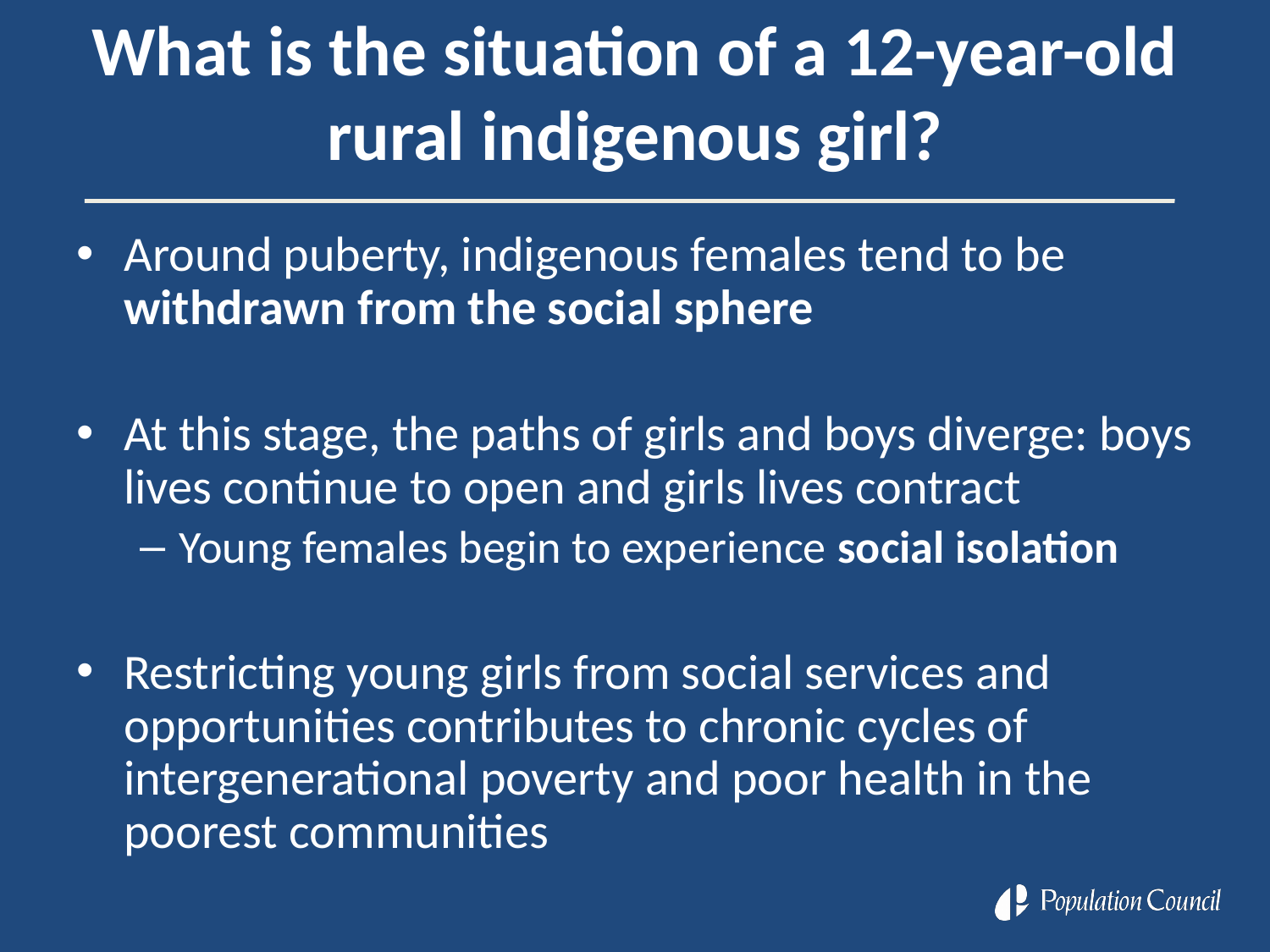

# What is the situation of a 12-year-old rural indigenous girl?

Around puberty, indigenous females tend to be withdrawn from the social sphere

At this stage, the paths of girls and boys diverge: boys lives continue to open and girls lives contract
Young females begin to experience social isolation

Restricting young girls from social services and opportunities contributes to chronic cycles of intergenerational poverty and poor health in the poorest communities